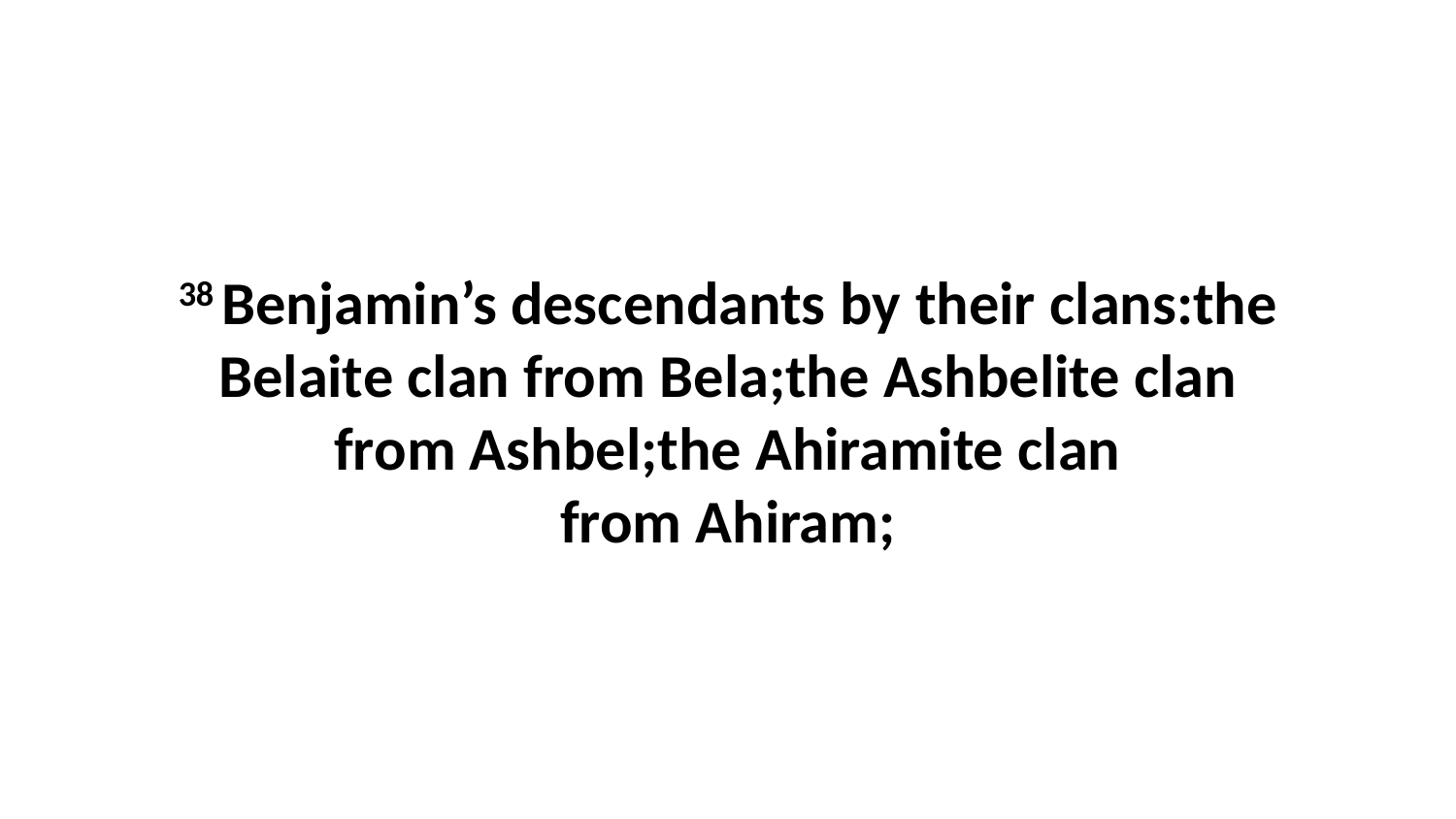

38 Benjamin’s descendants by their clans:the Belaite clan from Bela;the Ashbelite clan from Ashbel;the Ahiramite clan from Ahiram;